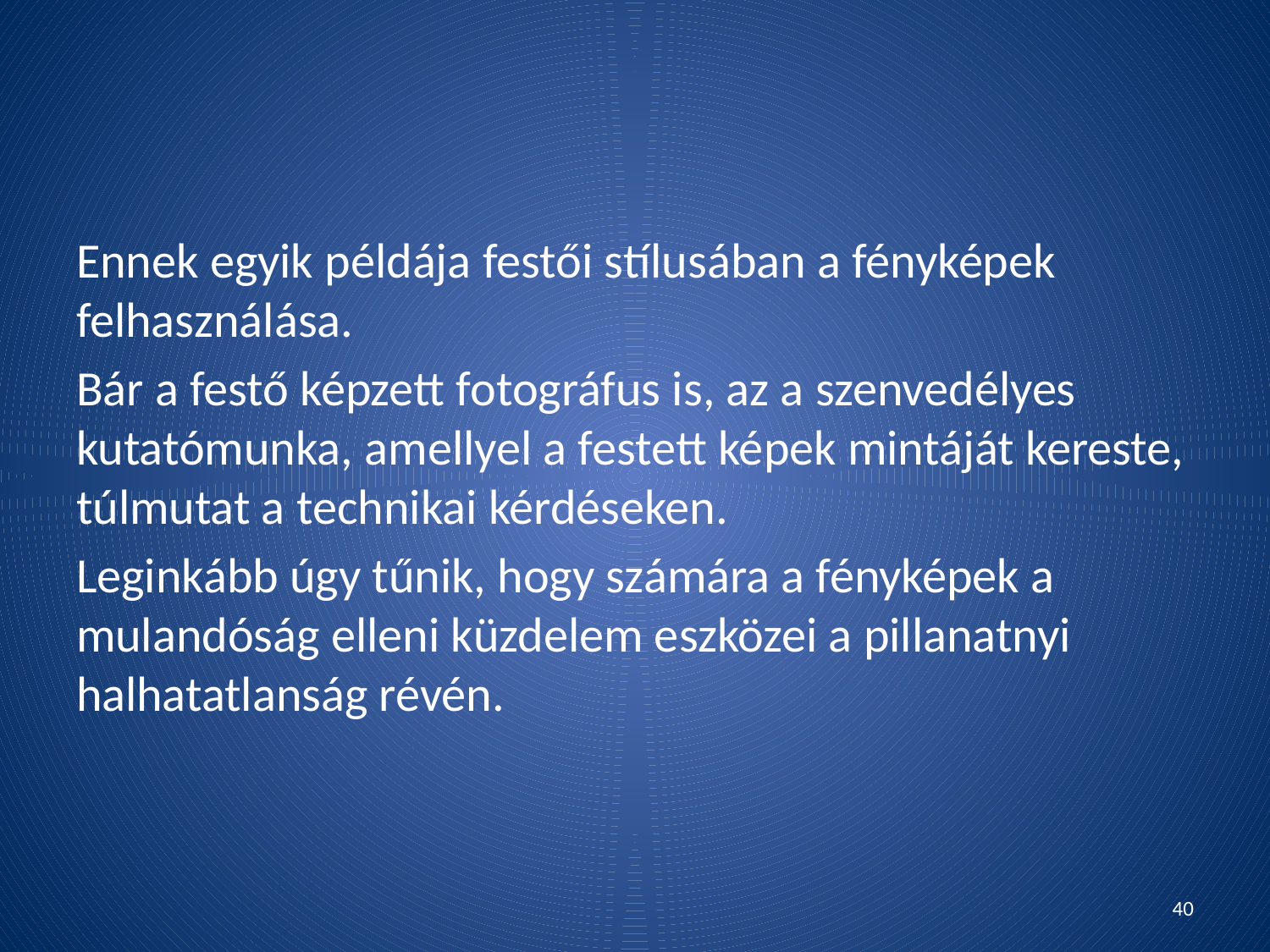

#
Ennek egyik példája festői stílusában a fényképek felhasználása.
Bár a festő képzett fotográfus is, az a szenvedélyes kutatómunka, amellyel a festett képek mintáját kereste, túlmutat a technikai kérdéseken.
Leginkább úgy tűnik, hogy számára a fényképek a mulandóság elleni küzdelem eszközei a pillanatnyi halhatatlanság révén.
40